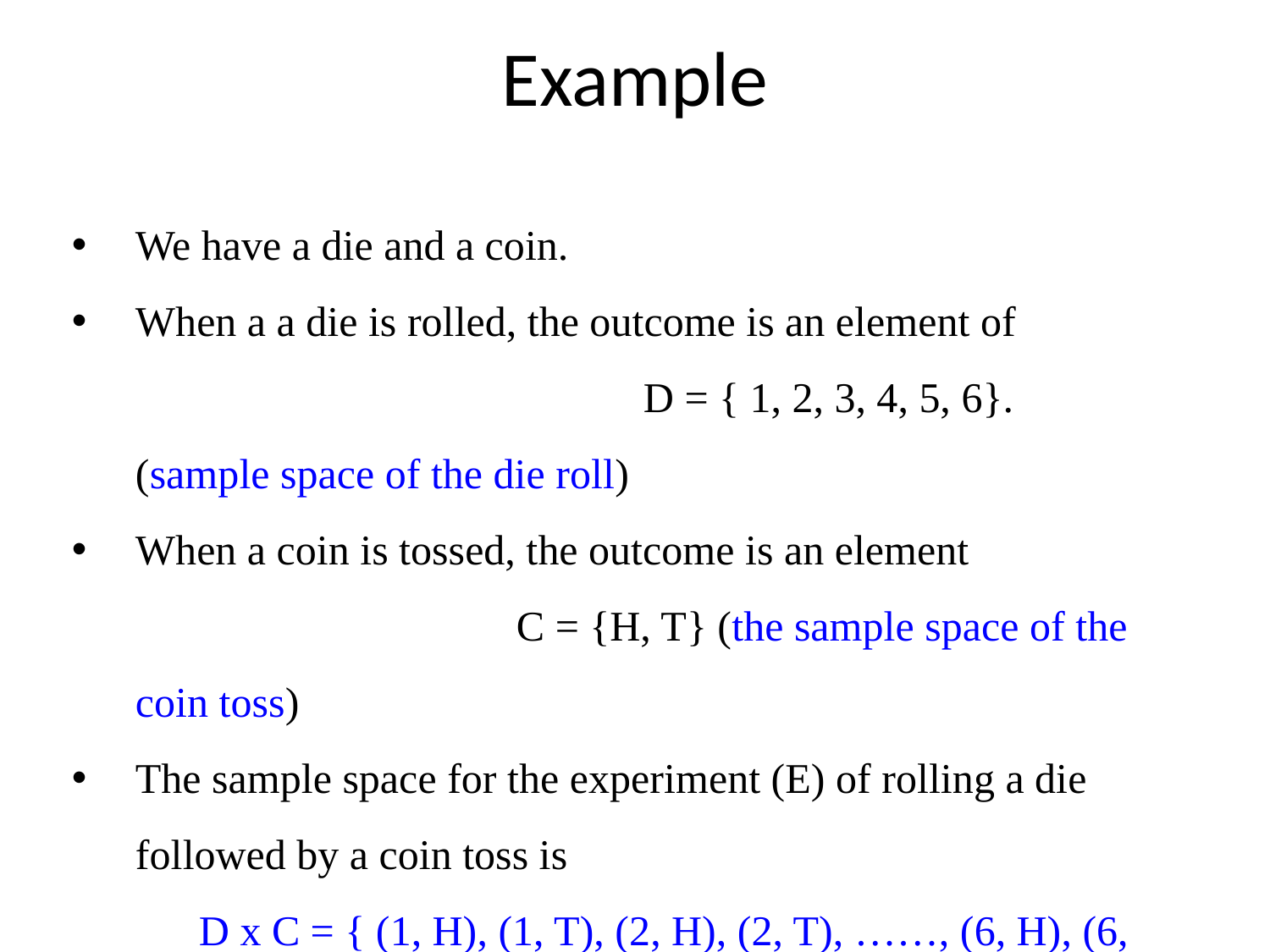

Example
We have a die and a coin.
When a a die is rolled, the outcome is an element of                           		 	D = { 1, 2, 3, 4, 5, 6}. (sample space of the die roll)
When a coin is tossed, the outcome is an element                     			C = {H, T} (the sample space of the coin toss)
The sample space for the experiment (E) of rolling a die followed by a coin toss is
	D x C = { (1, H), (1, T), (2, H), (2, T), ……, (6, H), (6, T)}
                    				 (sample space of E)
 |D x B | =12